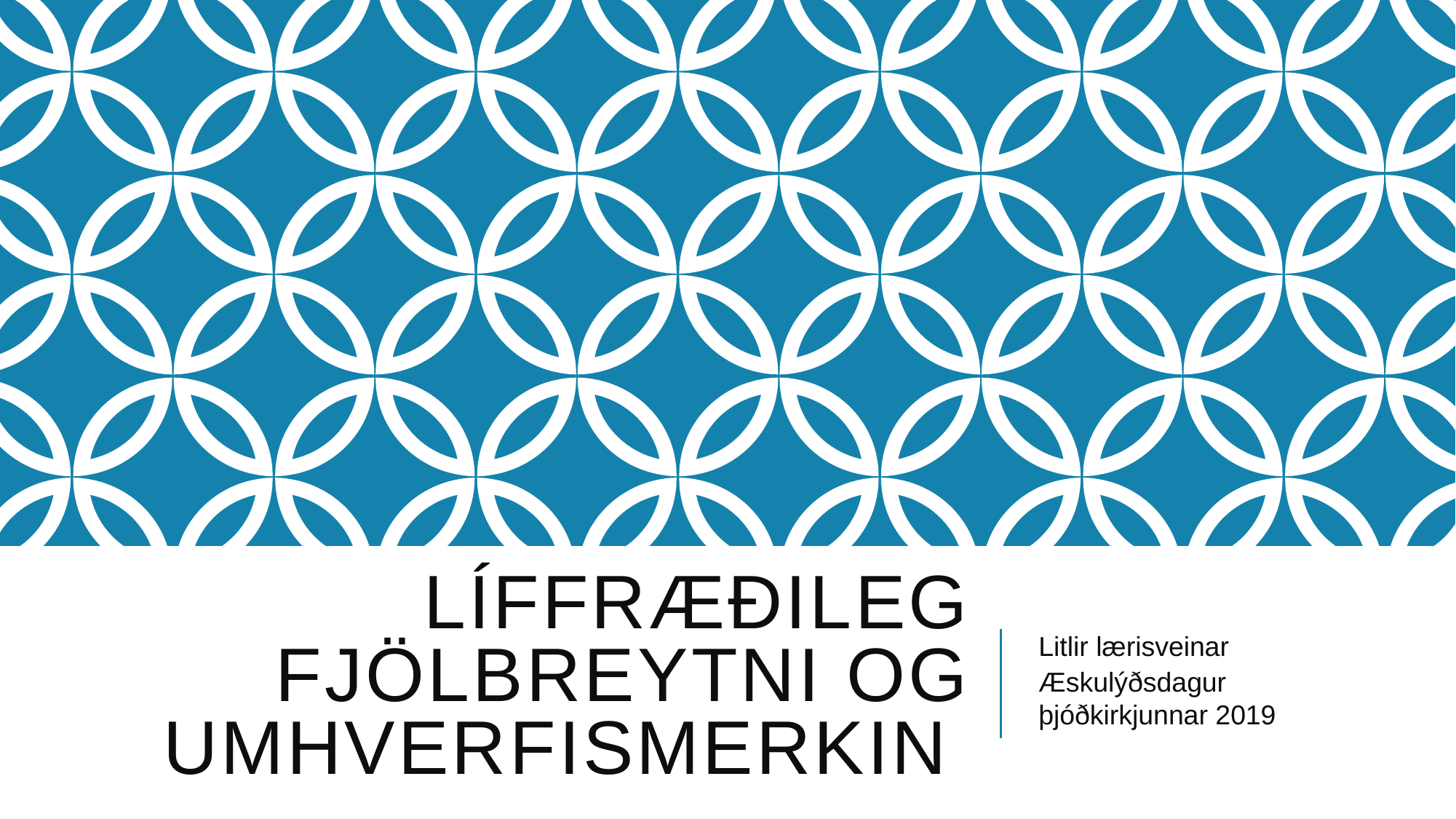

# Líffræðileg fjölbreytni og umhverfismerkin
Litlir lærisveinar
Æskulýðsdagur þjóðkirkjunnar 2019